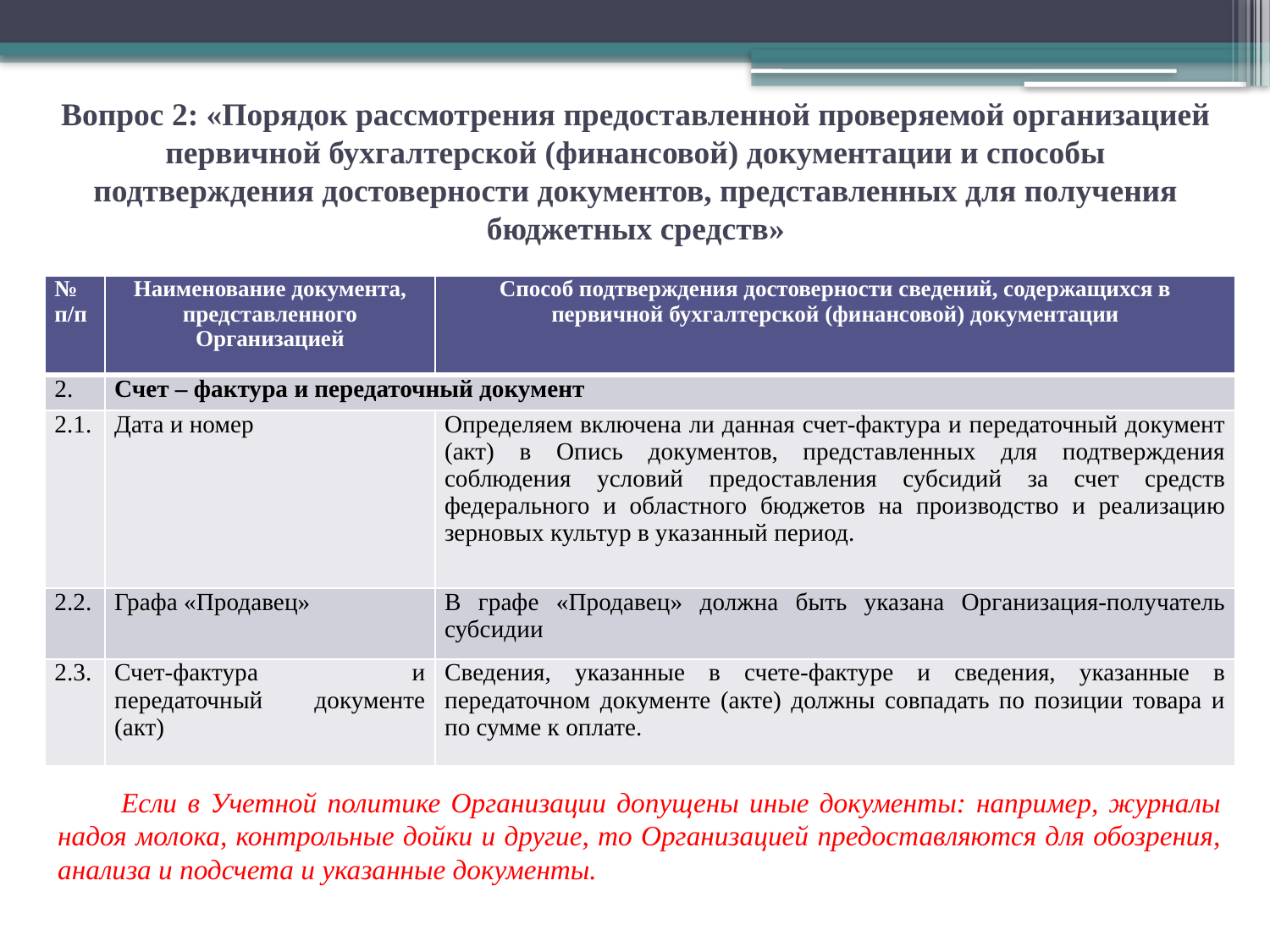

# Вопрос 2: «Порядок рассмотрения предоставленной проверяемой организацией первичной бухгалтерской (финансовой) документации и способы подтверждения достоверности документов, представленных для получения бюджетных средств»
| № п/п | Наименование документа, представленного Организацией | Способ подтверждения достоверности сведений, содержащихся в первичной бухгалтерской (финансовой) документации |
| --- | --- | --- |
| 2. | Счет – фактура и передаточный документ |  |
| 2.1. | Дата и номер | Определяем включена ли данная счет-фактура и передаточный документ (акт) в Опись документов, представленных для подтверждения соблюдения условий предоставления субсидий за счет средств федерального и областного бюджетов на производство и реализацию зерновых культур в указанный период. |
| 2.2. | Графа «Продавец» | В графе «Продавец» должна быть указана Организация-получатель субсидии |
| 2.3. | Счет-фактура и передаточный документе (акт) | Сведения, указанные в счете-фактуре и сведения, указанные в передаточном документе (акте) должны совпадать по позиции товара и по сумме к оплате. |

Если в Учетной политике Организации допущены иные документы: например, журналы надоя молока, контрольные дойки и другие, то Организацией предоставляются для обозрения, анализа и подсчета и указанные документы.